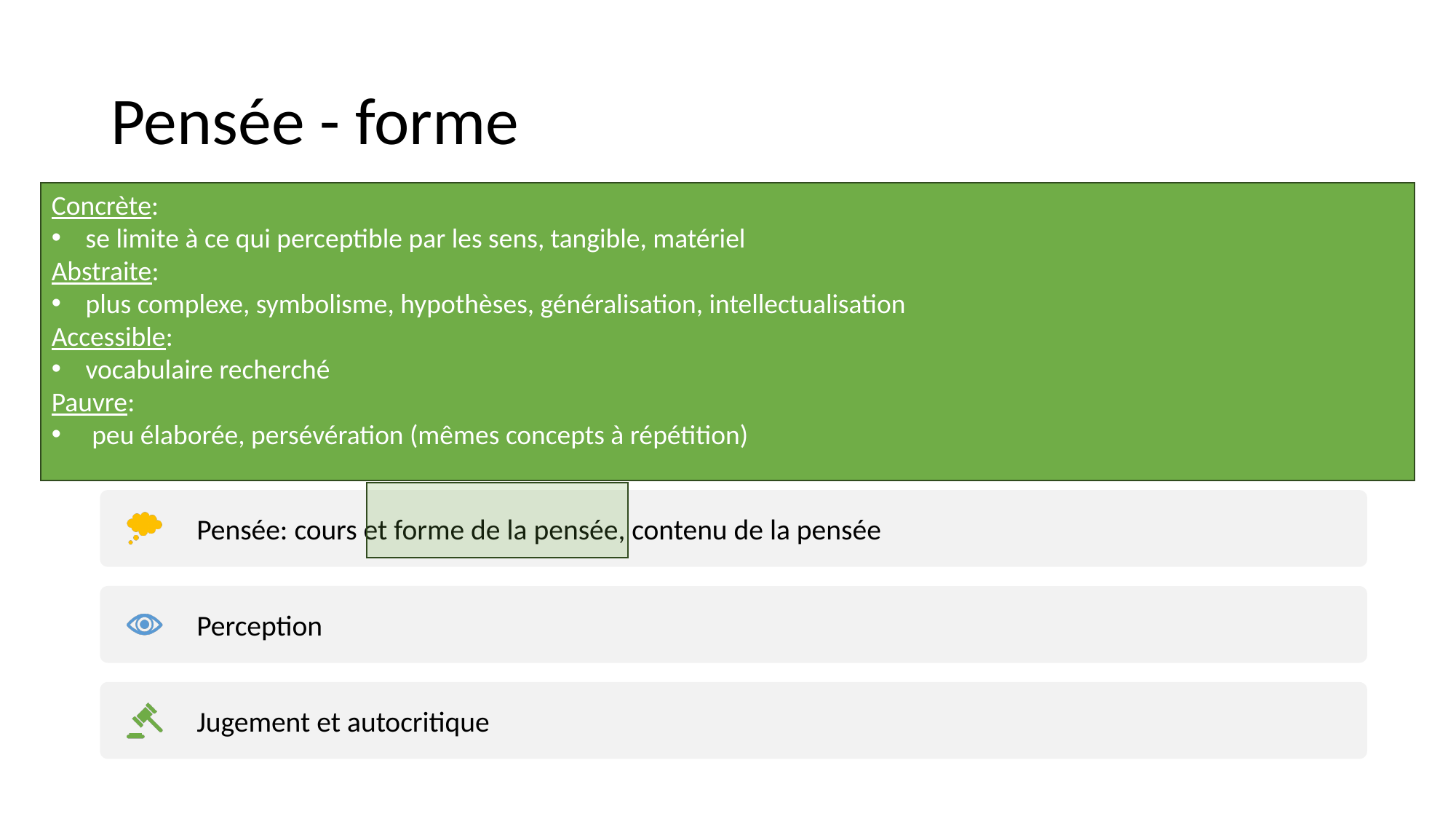

# Pensée - forme
Concrète:
se limite à ce qui perceptible par les sens, tangible, matériel
Abstraite:
plus complexe, symbolisme, hypothèses, généralisation, intellectualisation
Accessible:
vocabulaire recherché
Pauvre:
 peu élaborée, persévération (mêmes concepts à répétition)
Apparence générale
Comportement : attitude, fiabilité, comportement psychomoteur, discours/langage.
Humeur et Affect
Pensée: cours et forme de la pensée, contenu de la pensée
Perception
Jugement et autocritique